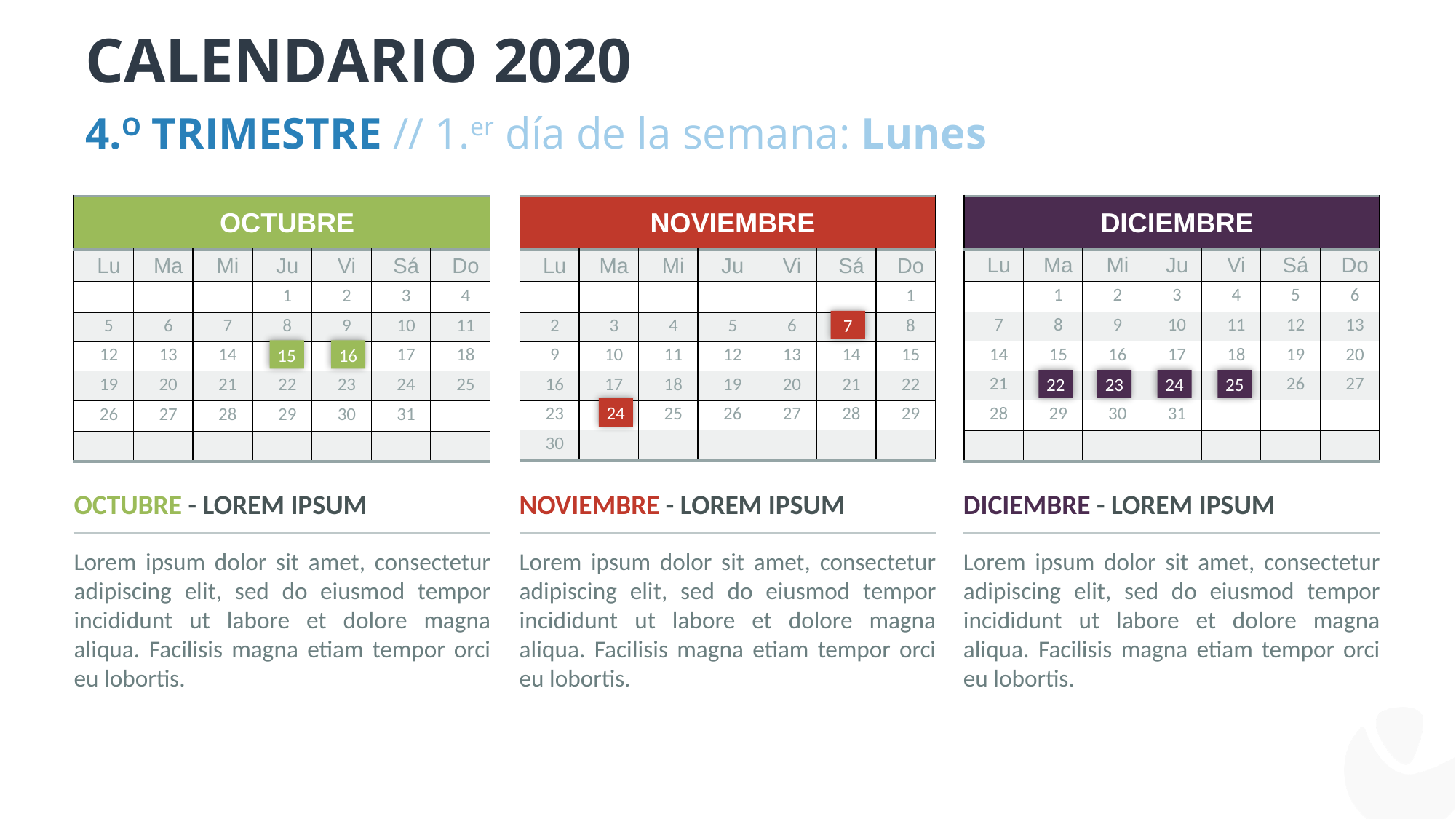

# CALENDARIO 2020
4.O TRIMESTRE // 1.er día de la semana: Lunes
| OCTUBRE |  |  |  |  |  |  |
| --- | --- | --- | --- | --- | --- | --- |
| Lu | Ma | Mi | Ju | Vi | Sá | Do |
|  |  |  | 1 | 2 | 3 | 4 |
| 5 | 6 | 7 | 8 | 9 | 10 | 11 |
| 12 | 13 | 14 | 15 | 16 | 17 | 18 |
| 19 | 20 | 21 | 22 | 23 | 24 | 25 |
| 26 | 27 | 28 | 29 | 30 | 31 |  |
|  |  |  |  |  |  |  |
| NOVIEMBRE |  |  |  |  |  |  |
| --- | --- | --- | --- | --- | --- | --- |
| Lu | Ma | Mi | Ju | Vi | Sá | Do |
|  |  |  |  |  |  | 1 |
| 2 | 3 | 4 | 5 | 6 | 7 | 8 |
| 9 | 10 | 11 | 12 | 13 | 14 | 15 |
| 16 | 17 | 18 | 19 | 20 | 21 | 22 |
| 23 | 24 | 25 | 26 | 27 | 28 | 29 |
| 30 |  |  |  |  |  |  |
| DICIEMBRE |  |  |  |  |  |  |
| --- | --- | --- | --- | --- | --- | --- |
| Lu | Ma | Mi | Ju | Vi | Sá | Do |
|  | 1 | 2 | 3 | 4 | 5 | 6 |
| 7 | 8 | 9 | 10 | 11 | 12 | 13 |
| 14 | 15 | 16 | 17 | 18 | 19 | 20 |
| 21 | 22 | 23 | 24 | 25 | 26 | 27 |
| 28 | 29 | 30 | 31 |  |  |  |
|  |  |  |  |  |  |  |
7
15
16
22
23
24
25
24
OCTUBRE - LOREM IPSUM
NOVIEMBRE - LOREM IPSUM
DICIEMBRE - LOREM IPSUM
Lorem ipsum dolor sit amet, consectetur adipiscing elit, sed do eiusmod tempor incididunt ut labore et dolore magna aliqua. Facilisis magna etiam tempor orci eu lobortis.
Lorem ipsum dolor sit amet, consectetur adipiscing elit, sed do eiusmod tempor incididunt ut labore et dolore magna aliqua. Facilisis magna etiam tempor orci eu lobortis.
Lorem ipsum dolor sit amet, consectetur adipiscing elit, sed do eiusmod tempor incididunt ut labore et dolore magna aliqua. Facilisis magna etiam tempor orci eu lobortis.

35